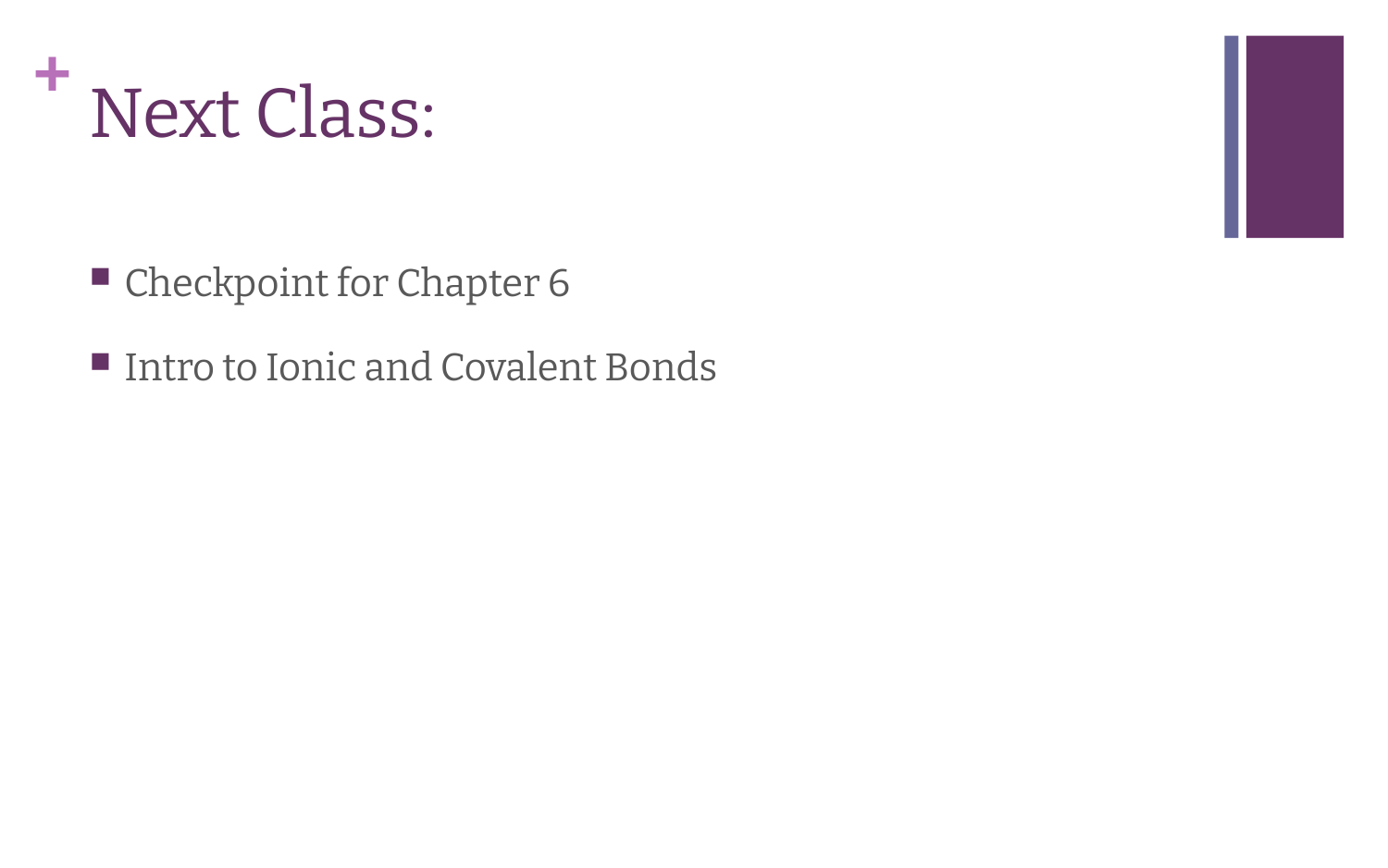

# Next Class:
Checkpoint for Chapter 6
Intro to Ionic and Covalent Bonds